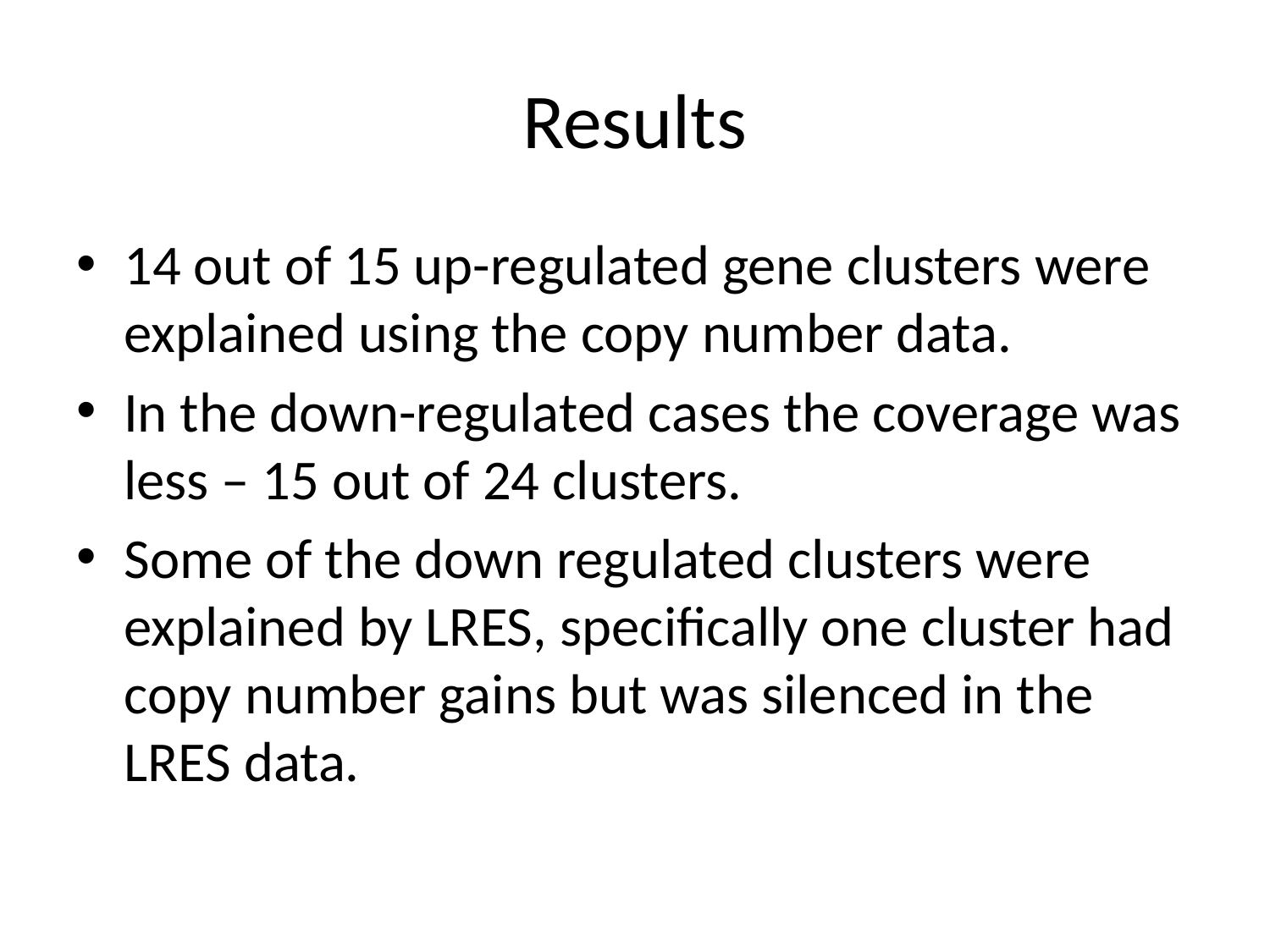

# Results
14 out of 15 up-regulated gene clusters were explained using the copy number data.
In the down-regulated cases the coverage was less – 15 out of 24 clusters.
Some of the down regulated clusters were explained by LRES, specifically one cluster had copy number gains but was silenced in the LRES data.